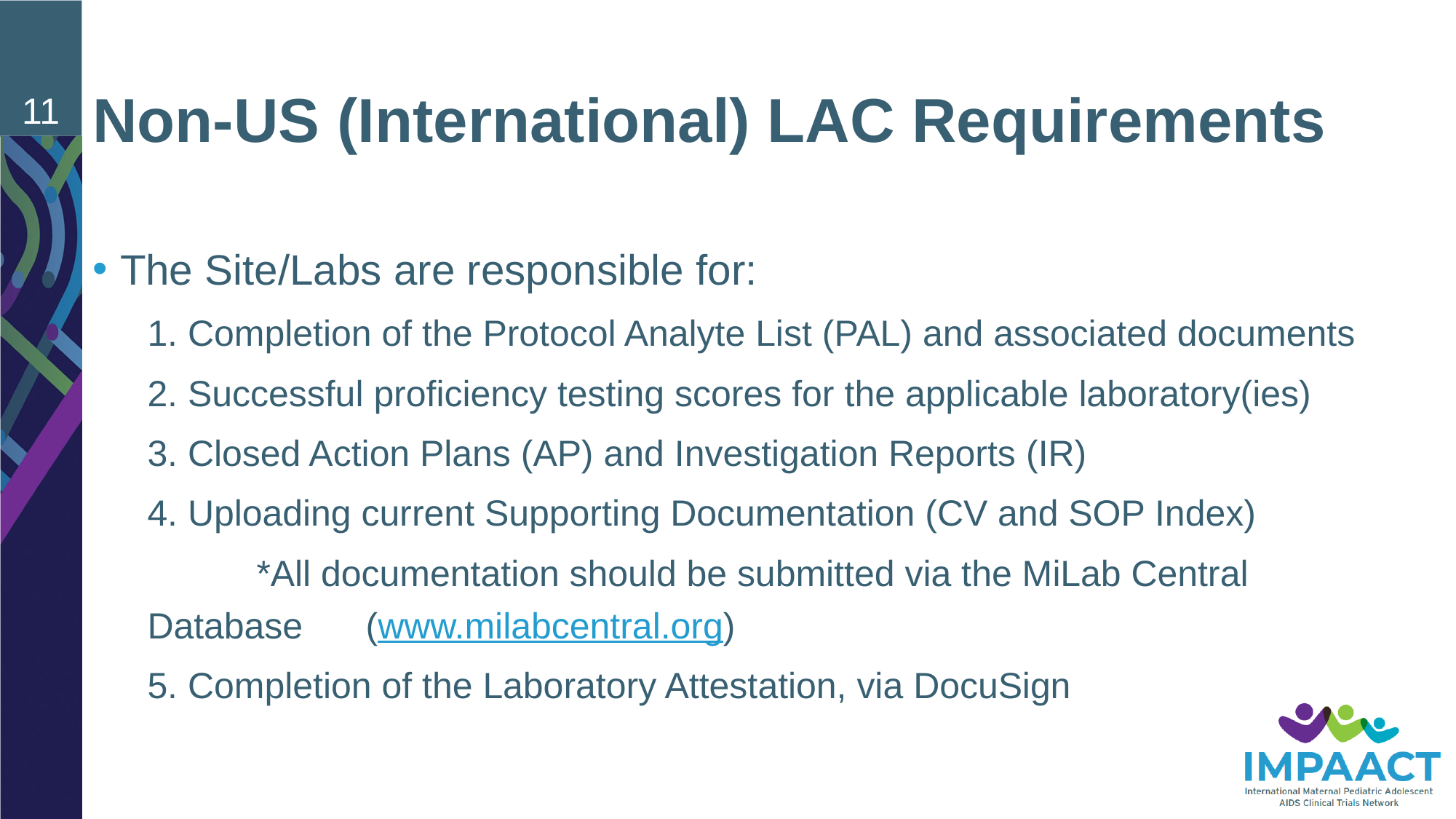

11
# Non-US (International) LAC Requirements
The Site/Labs are responsible for:
1. Completion of the Protocol Analyte List (PAL) and associated documents
2. Successful proficiency testing scores for the applicable laboratory(ies)
3. Closed Action Plans (AP) and Investigation Reports (IR)
4. Uploading current Supporting Documentation (CV and SOP Index)
	*All documentation should be submitted via the MiLab Central Database 	(www.milabcentral.org)
5. Completion of the Laboratory Attestation, via DocuSign